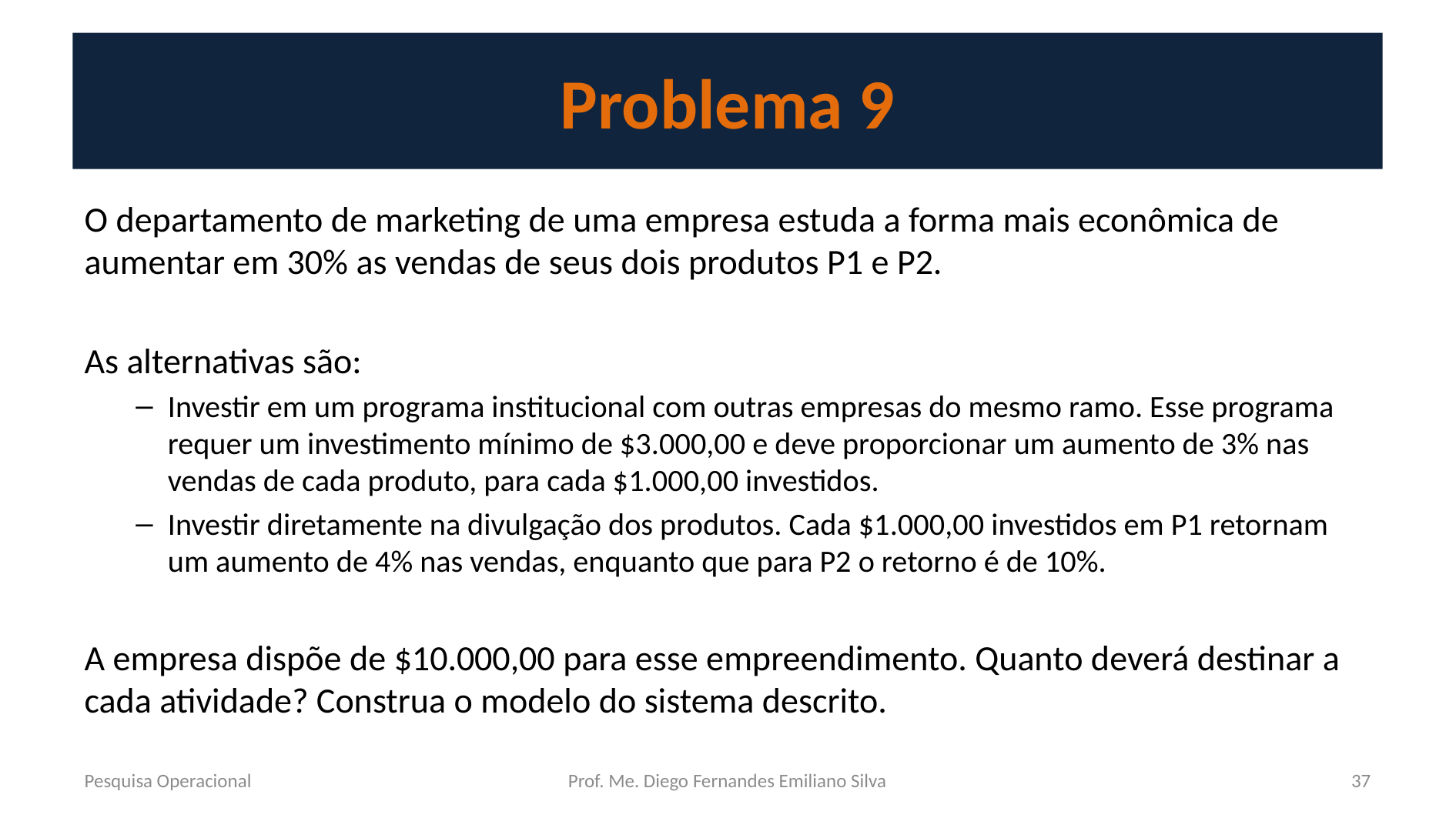

# Problema 9
O departamento de marketing de uma empresa estuda a forma mais econômica de aumentar em 30% as vendas de seus dois produtos P1 e P2.

As alternativas são:
Investir em um programa institucional com outras empresas do mesmo ramo. Esse programa requer um investimento mínimo de $3.000,00 e deve proporcionar um aumento de 3% nas vendas de cada produto, para cada $1.000,00 investidos.
Investir diretamente na divulgação dos produtos. Cada $1.000,00 investidos em P1 retornam um aumento de 4% nas vendas, enquanto que para P2 o retorno é de 10%.

A empresa dispõe de $10.000,00 para esse empreendimento. Quanto deverá destinar a cada atividade? Construa o modelo do sistema descrito.

Pesquisa Operacional
Prof. Me. Diego Fernandes Emiliano Silva
37